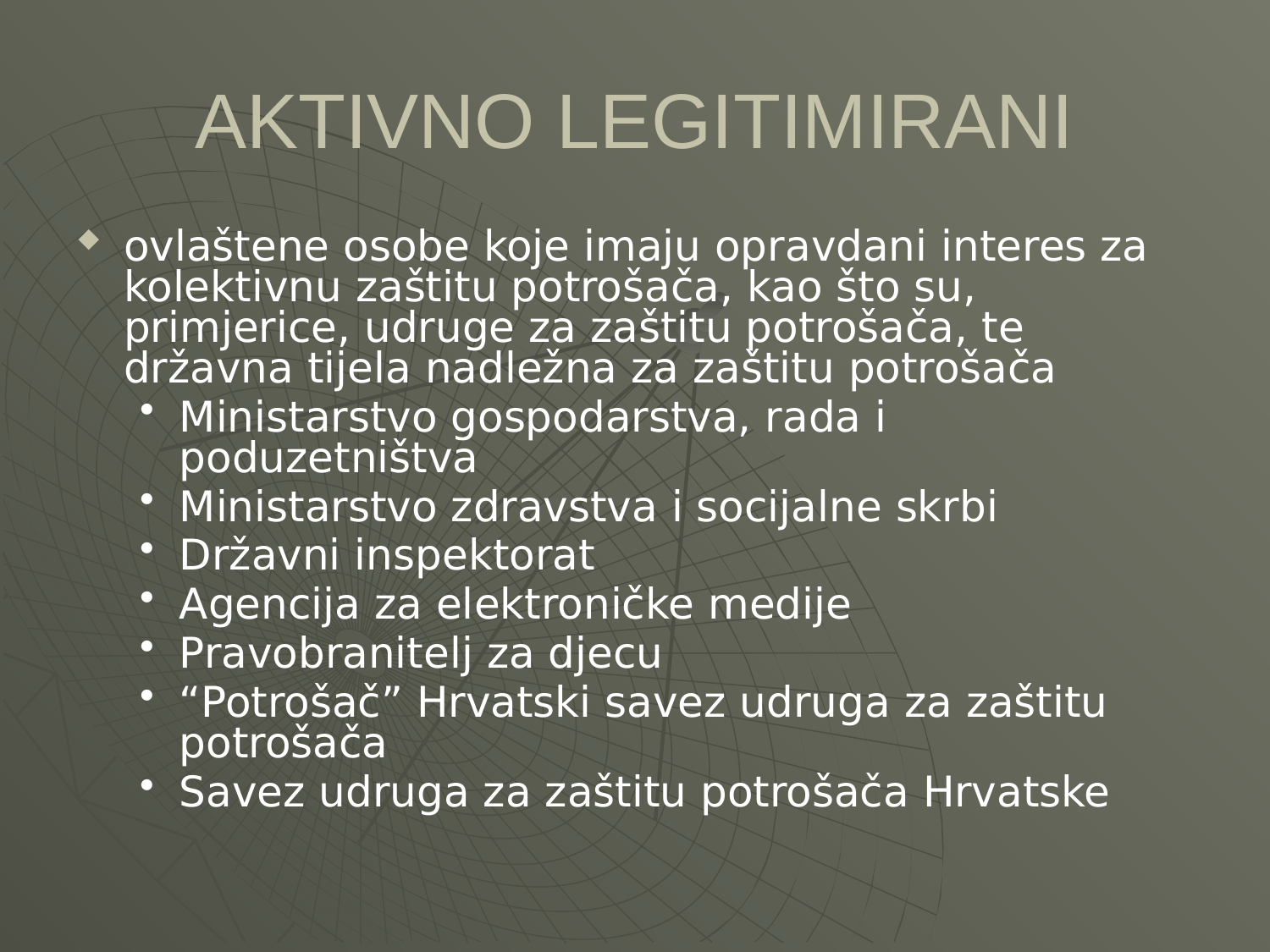

AKTIVNO LEGITIMIRANI
ovlaštene osobe koje imaju opravdani interes za kolektivnu zaštitu potrošača, kao što su, primjerice, udruge za zaštitu potrošača, te državna tijela nadležna za zaštitu potrošača
Ministarstvo gospodarstva, rada i poduzetništva
Ministarstvo zdravstva i socijalne skrbi
Državni inspektorat
Agencija za elektroničke medije
Pravobranitelj za djecu
“Potrošač” Hrvatski savez udruga za zaštitu potrošača
Savez udruga za zaštitu potrošača Hrvatske